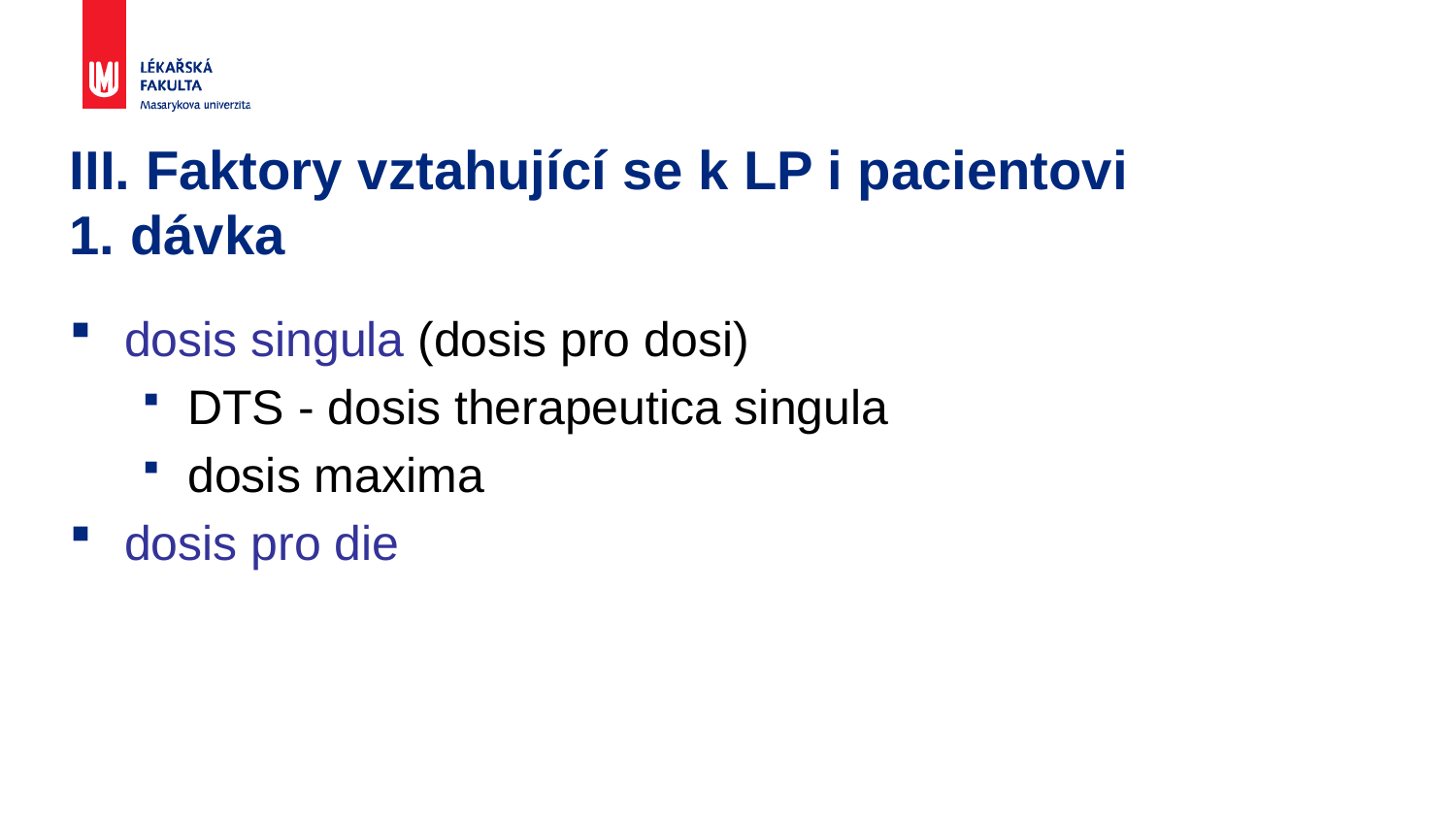

# III. Faktory vztahující se k LP i pacientovi 1. dávka
dosis singula (dosis pro dosi)
DTS - dosis therapeutica singula
dosis maxima
dosis pro die